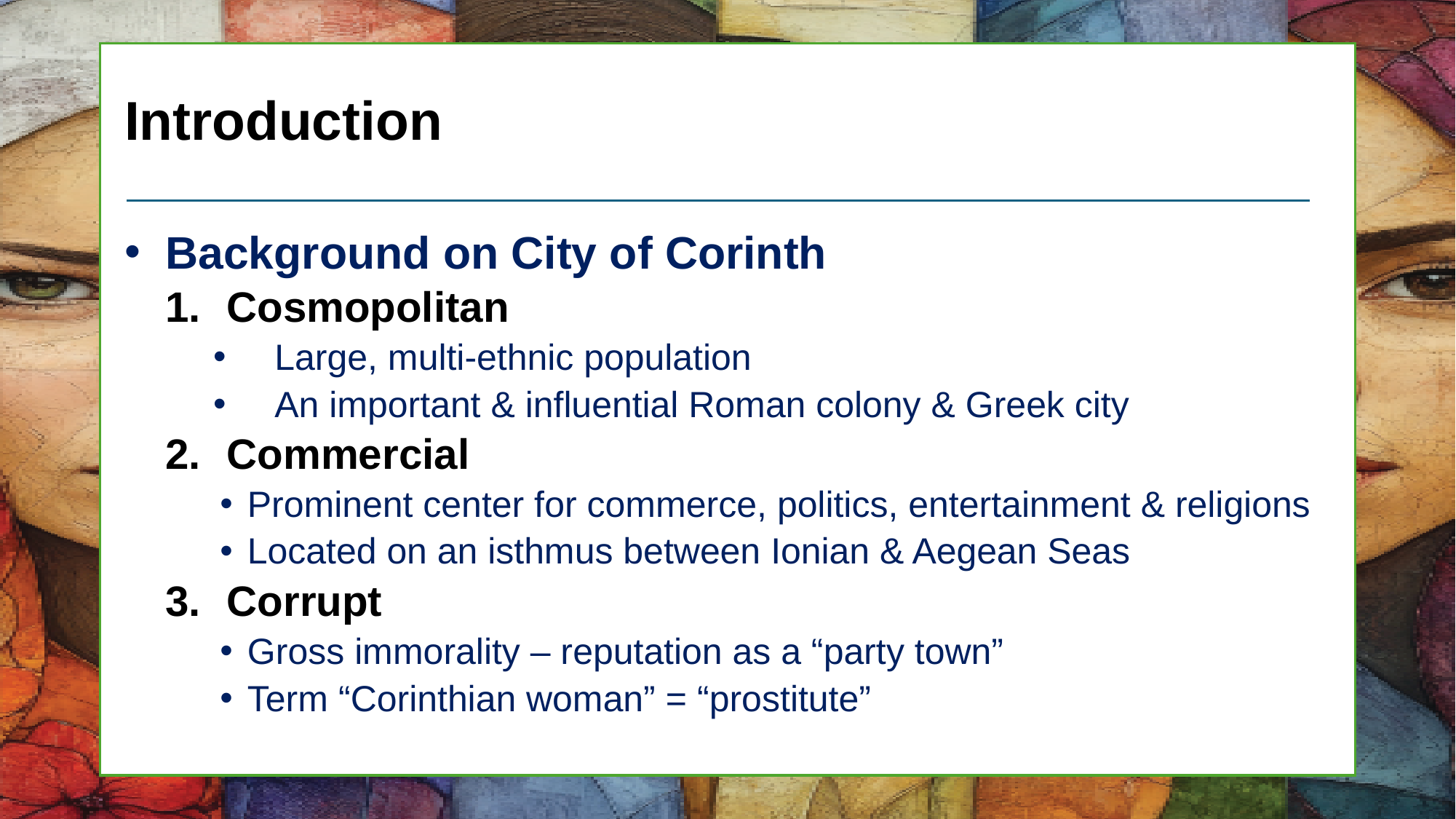

# Introduction
Background on City of Corinth
Cosmopolitan
Large, multi-ethnic population
An important & influential Roman colony & Greek city
Commercial
Prominent center for commerce, politics, entertainment & religions
Located on an isthmus between Ionian & Aegean Seas
Corrupt
Gross immorality – reputation as a “party town”
Term “Corinthian woman” = “prostitute”